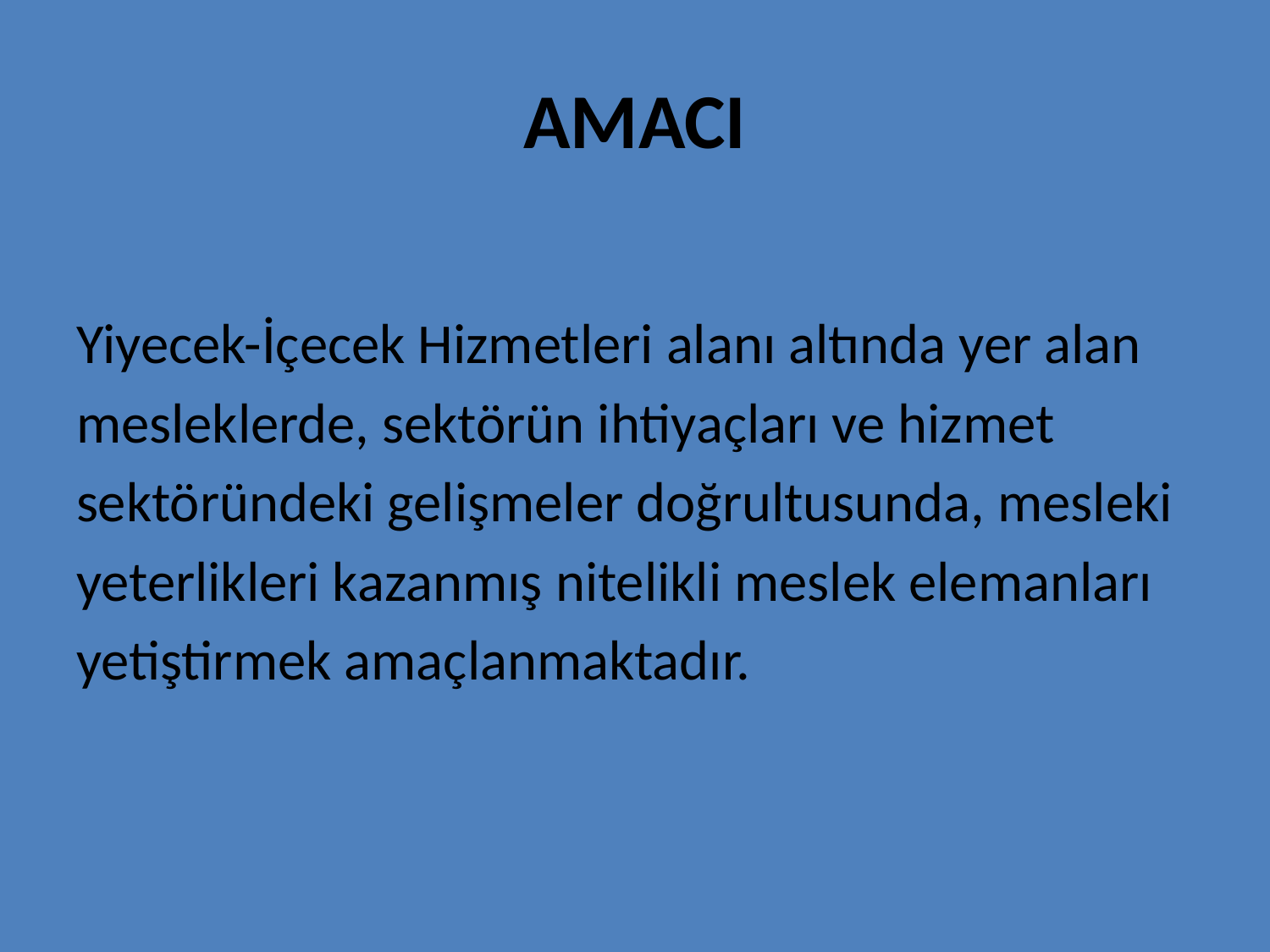

# AMACI

Yiyecek-İçecek Hizmetleri alanı altında yer alan
mesleklerde, sektörün ihtiyaçları ve hizmet
sektöründeki gelişmeler doğrultusunda, mesleki
yeterlikleri kazanmış nitelikli meslek elemanları
yetiştirmek amaçlanmaktadır.